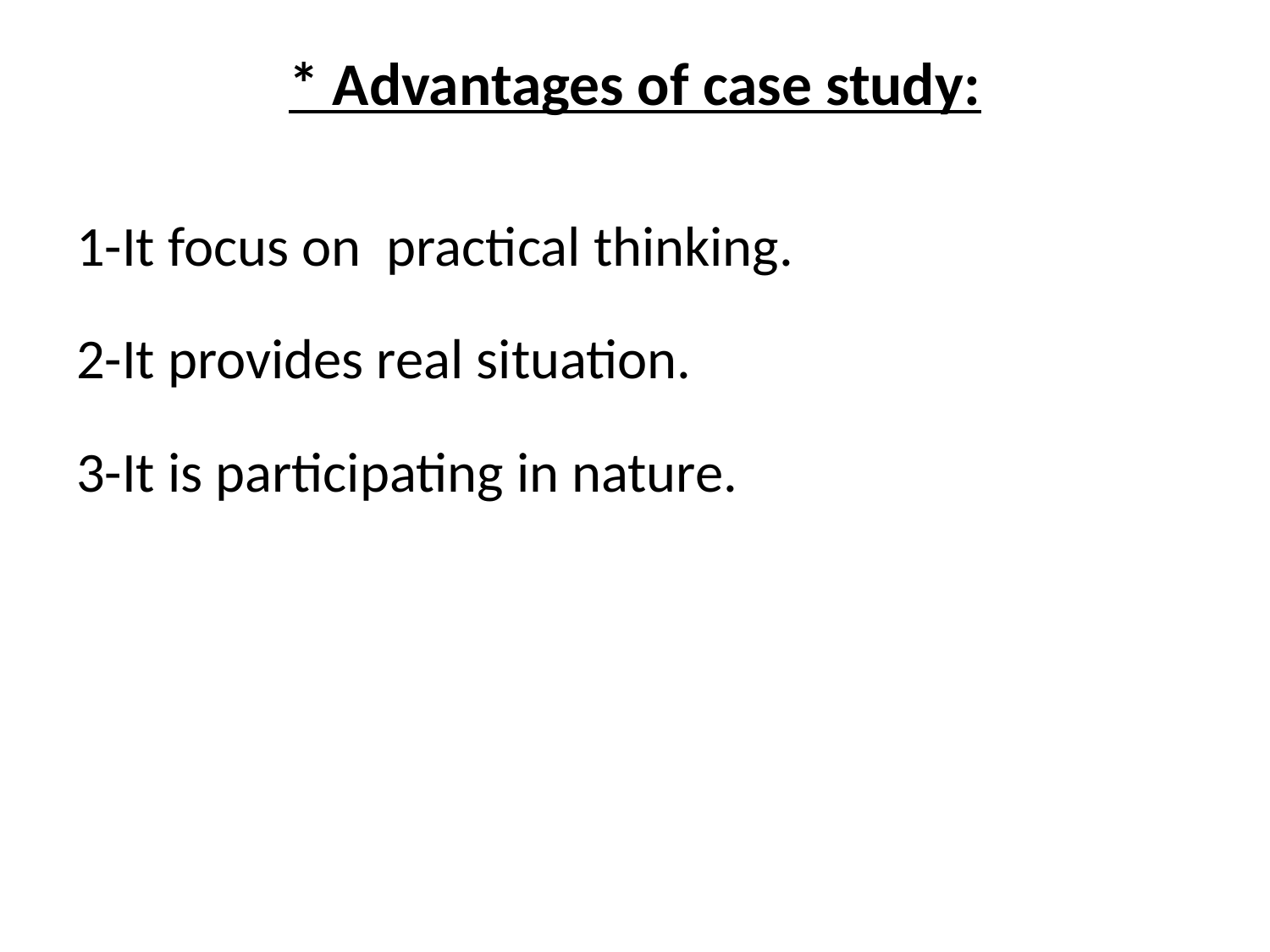

# * Advantages of case study:
1-It focus on  practical thinking.
2-It provides real situation.
3-It is participating in nature.